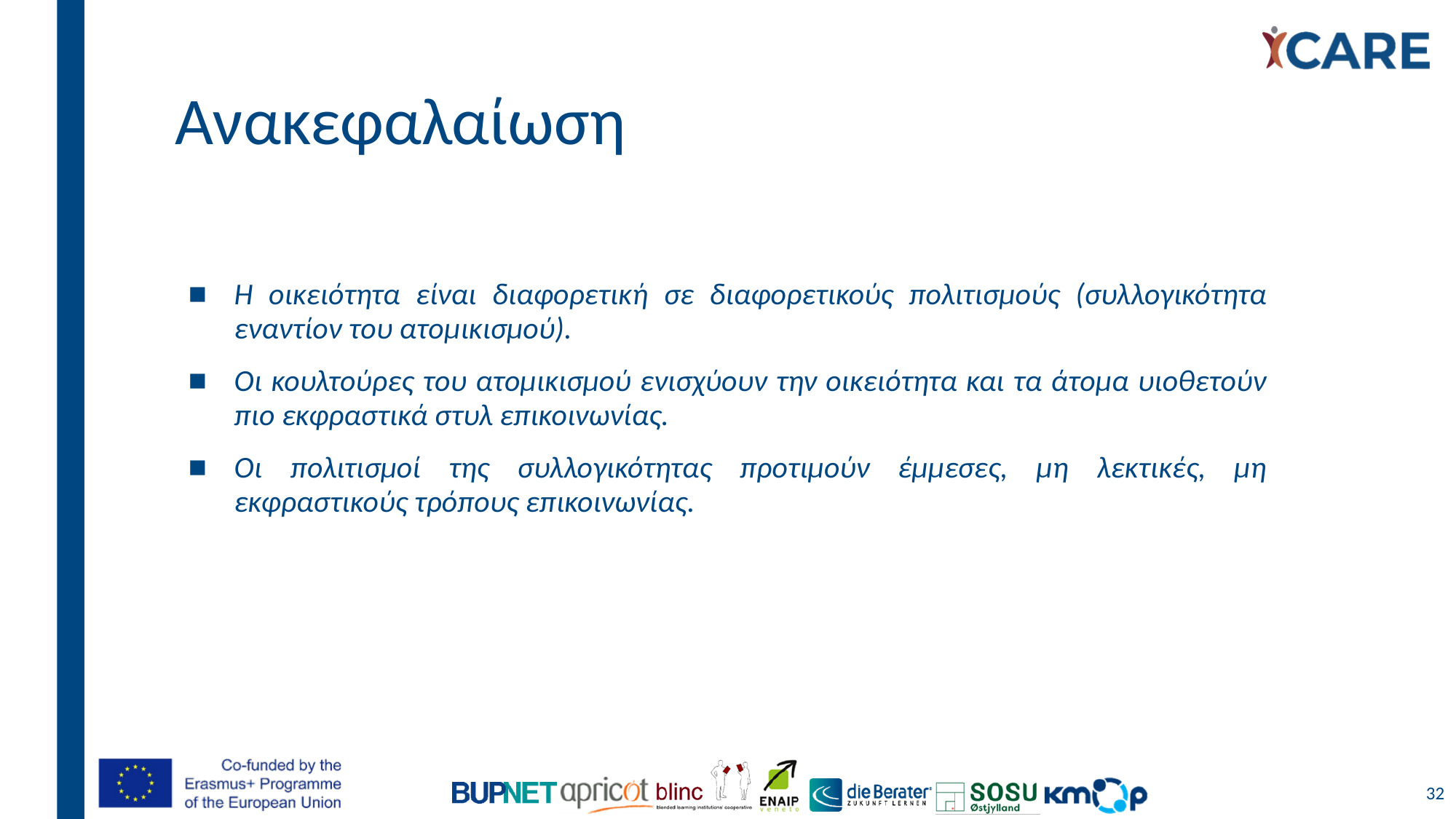

# Ανακεφαλαίωση
Η οικειότητα είναι διαφορετική σε διαφορετικούς πολιτισμούς (συλλογικότητα εναντίον του ατομικισμού).
Οι κουλτούρες του ατομικισμού ενισχύουν την οικειότητα και τα άτομα υιοθετούν πιο εκφραστικά στυλ επικοινωνίας.
Οι πολιτισμοί της συλλογικότητας προτιμούν έμμεσες, μη λεκτικές, μη εκφραστικούς τρόπους επικοινωνίας.
32